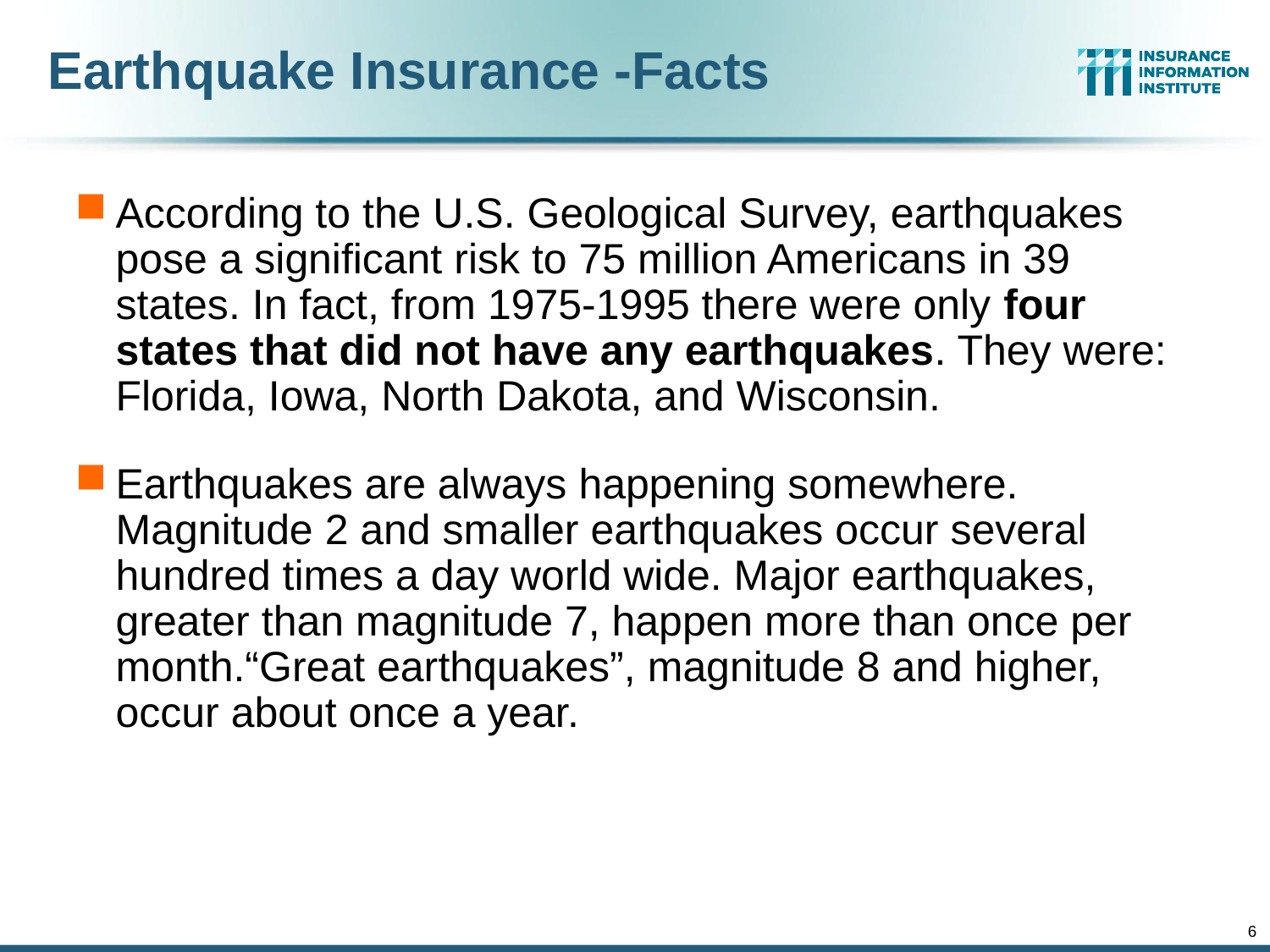

# Earthquake Insurance -Facts
According to the U.S. Geological Survey, earthquakes pose a significant risk to 75 million Americans in 39 states. In fact, from 1975-1995 there were only four states that did not have any earthquakes. They were: Florida, Iowa, North Dakota, and Wisconsin.
Earthquakes are always happening somewhere. Magnitude 2 and smaller earthquakes occur several hundred times a day world wide. Major earthquakes, greater than magnitude 7, happen more than once per month.“Great earthquakes”, magnitude 8 and higher, occur about once a year.
6
12/01/09 - 9pm
eSlide – P6466 – The Financial Crisis and the Future of the P/C